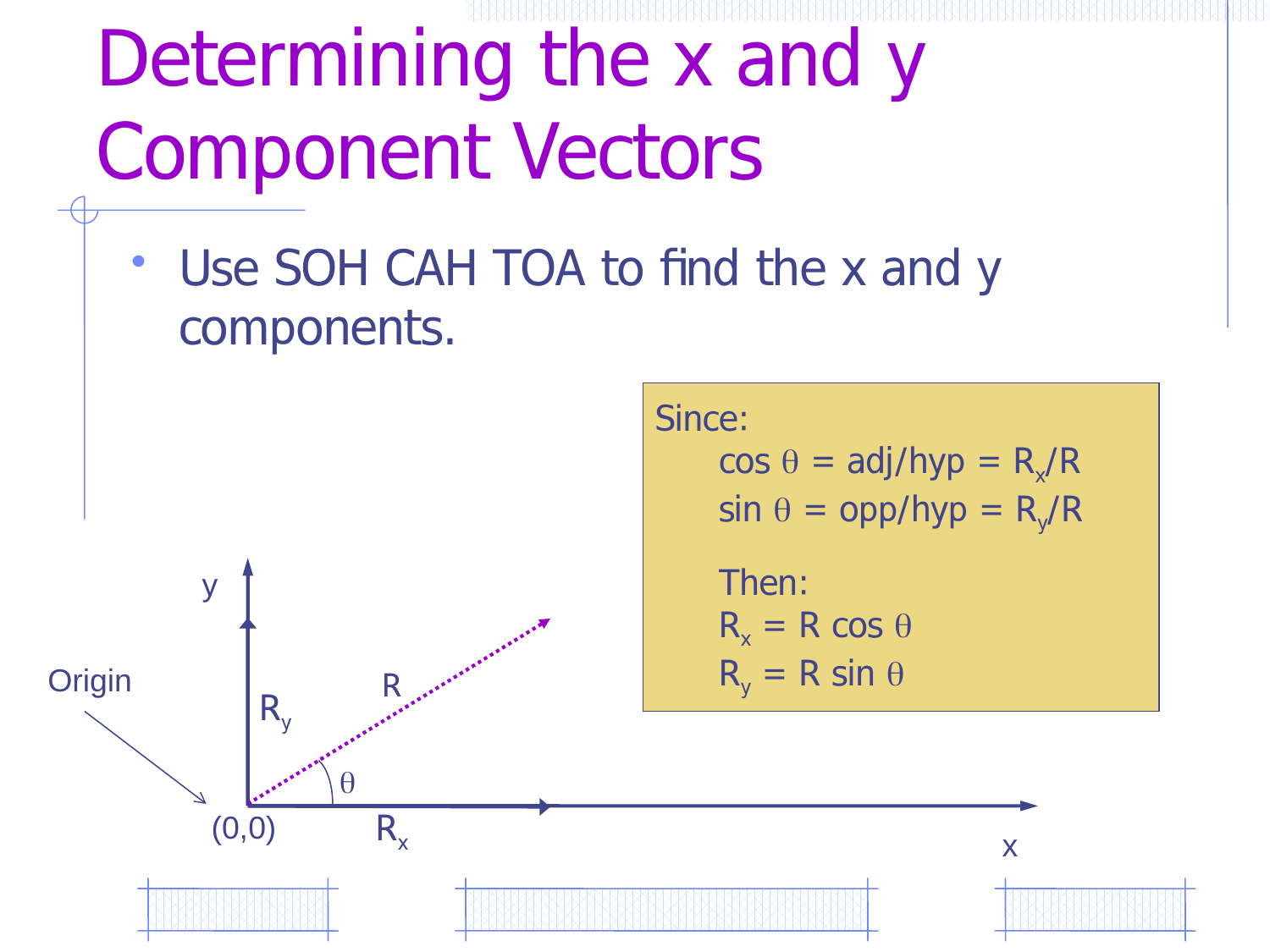

# Determining the x and y Component Vectors
Use SOH CAH TOA to find the x and y components.
Since:
cos θ = adj/hyp = Rx/R
sin θ = opp/hyp = Ry/R

Then:
Rx = R cos θ
Ry = R sin θ
y

Ry

R
Origin
θ

Rx
(0,0)

x